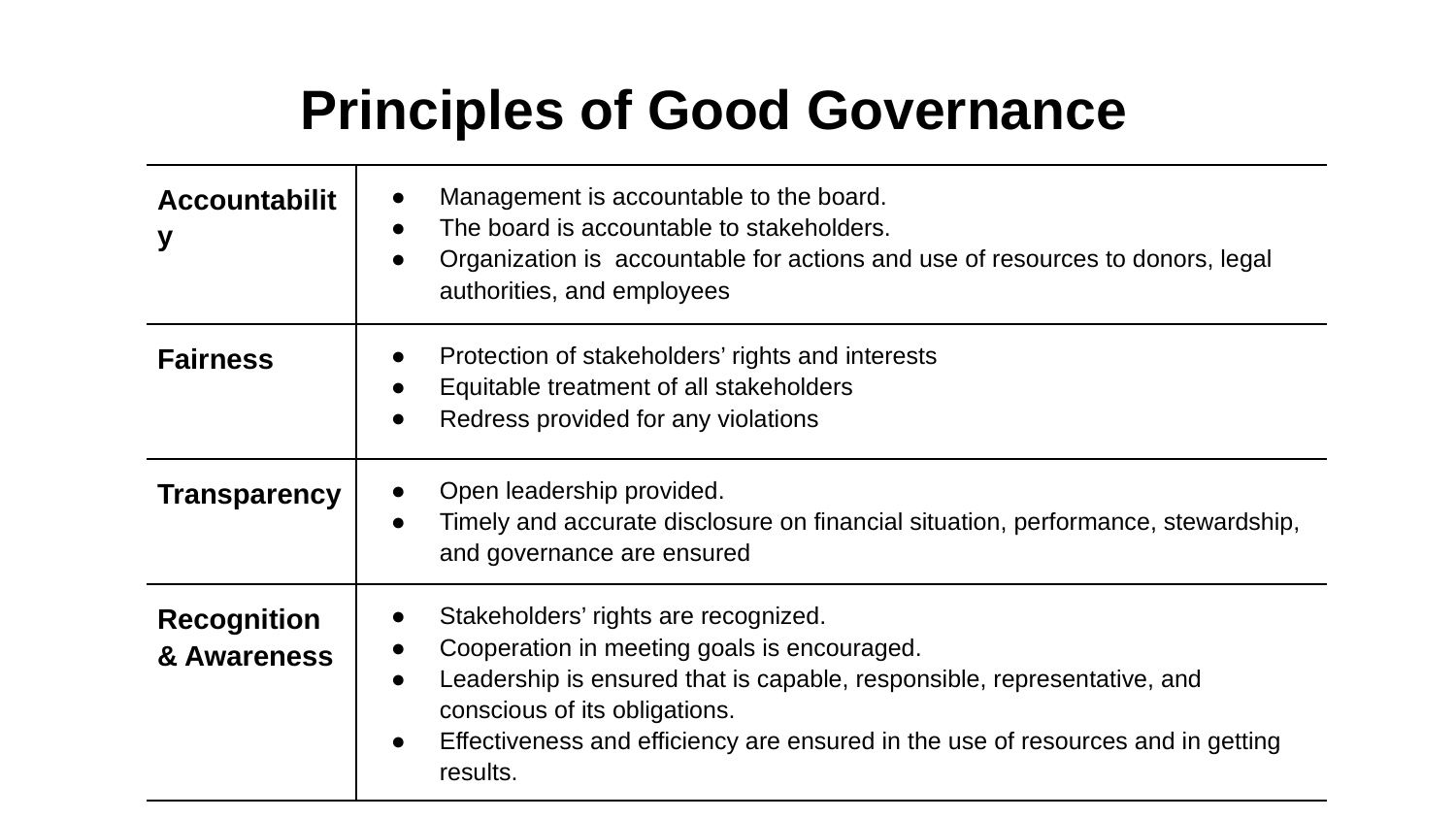

# Principles of Good Governance
| Accountability | Management is accountable to the board. The board is accountable to stakeholders. Organization is accountable for actions and use of resources to donors, legal authorities, and employees |
| --- | --- |
| Fairness | Protection of stakeholders’ rights and interests Equitable treatment of all stakeholders Redress provided for any violations |
| Transparency | Open leadership provided. Timely and accurate disclosure on financial situation, performance, stewardship, and governance are ensured |
| Recognition & Awareness | Stakeholders’ rights are recognized. Cooperation in meeting goals is encouraged. Leadership is ensured that is capable, responsible, representative, and conscious of its obligations. Effectiveness and efficiency are ensured in the use of resources and in getting results. |